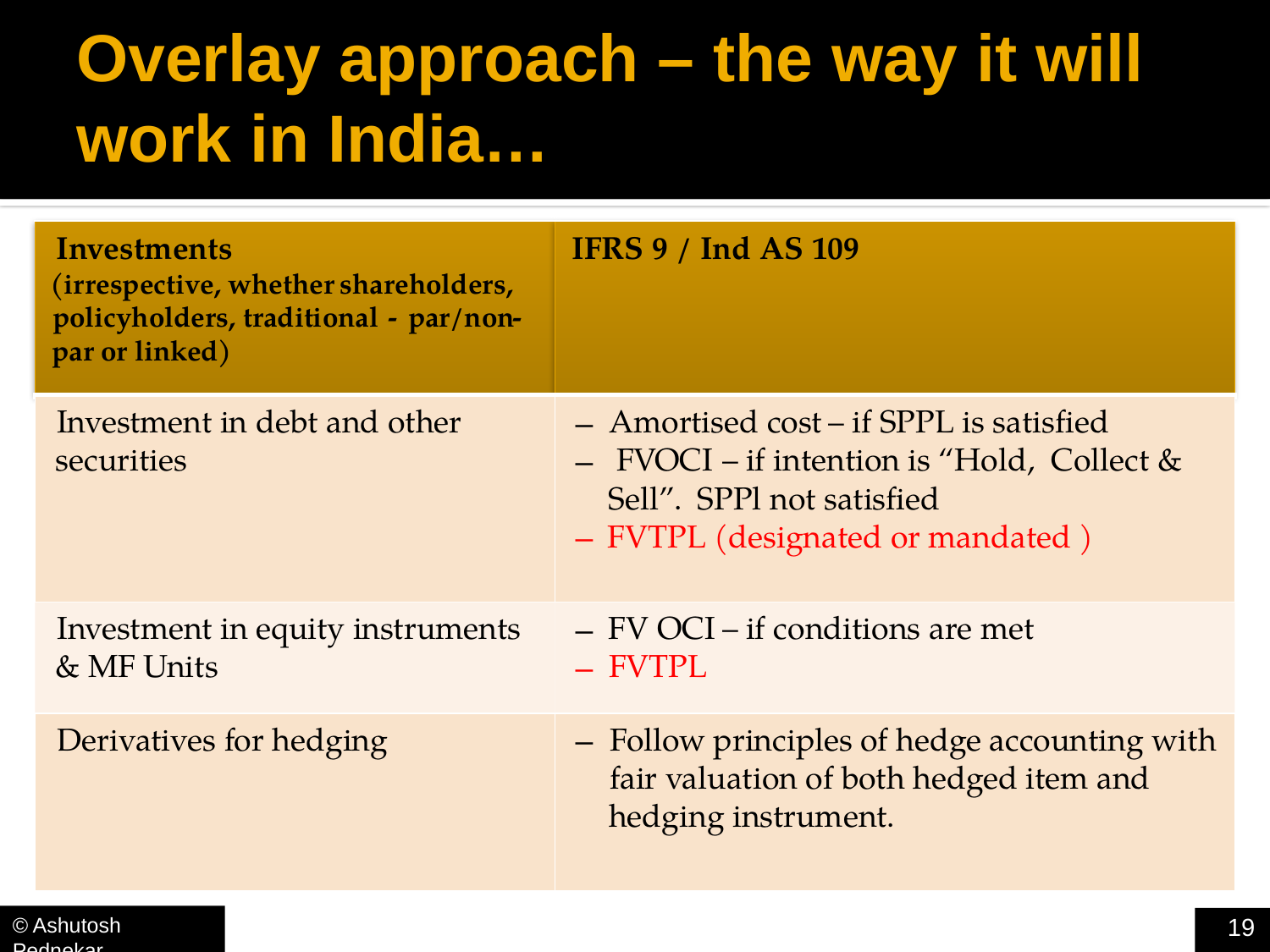

# Overlay approach – the way it will work in India…

Investments
IFRS 9 / Ind AS 109
(irrespective, whether
shareholders,
policyholders, traditional
-
par/non
-
par or linked)

Investment in debt and other
Amortised cost
–
if SPPL is satisfied
–
securities
FVOCI
–
if intention is “Hold,  Collect &
–
Sell”.
SPPl
not satisfied
FVTPL (designated or mandated )
–

Investment in equity instruments
FV OCI
–
if conditions are met
–
& MF
Units
FVTPL
–

Derivatives for hedging
Follow principles
of hedge accounting with
–
fair valuation of both hedged item and
hedging instrument.

19
© Ashutosh  Pednekar